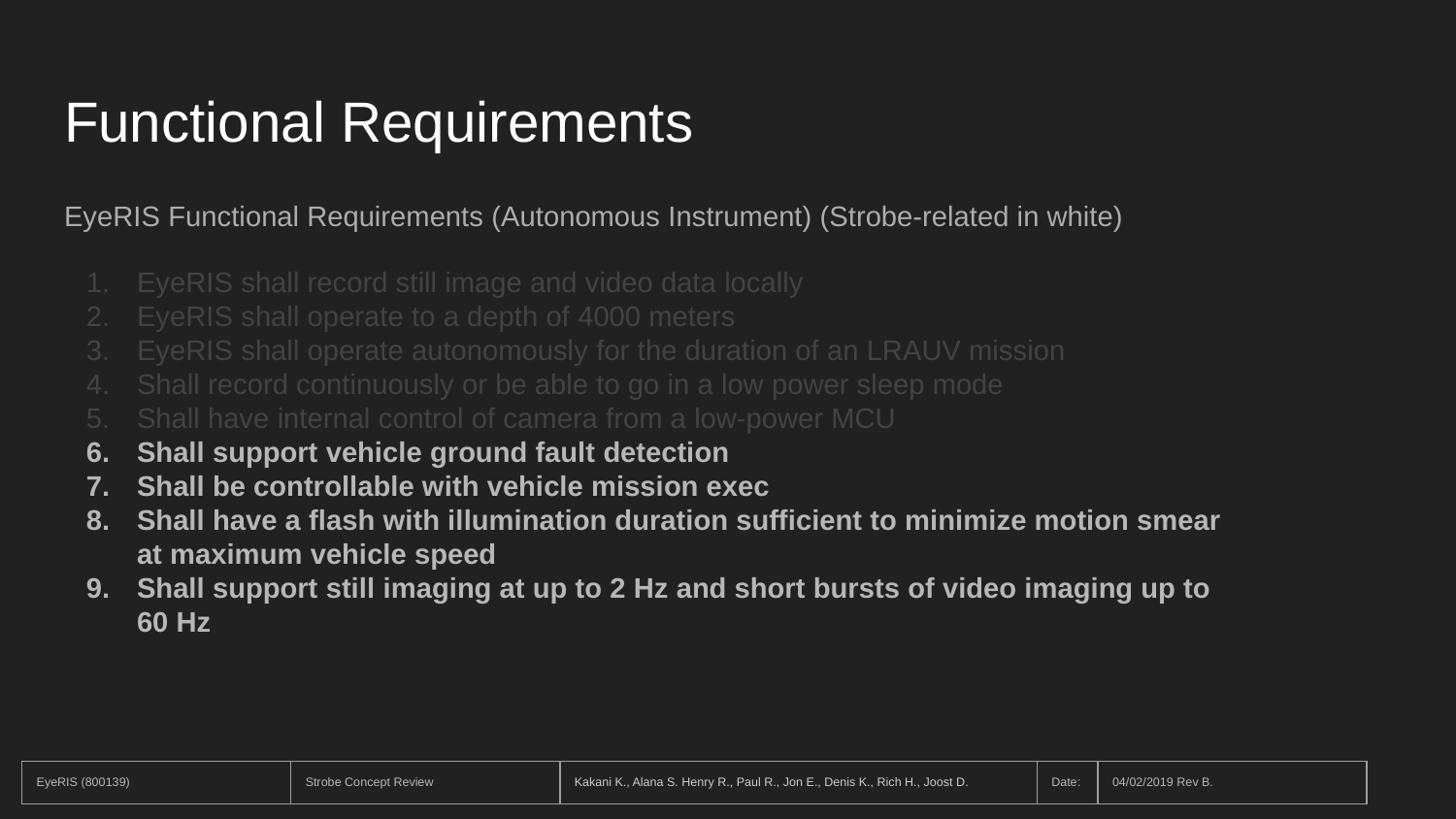

# Functional Requirements
EyeRIS Functional Requirements (Autonomous Instrument) (Strobe-related in white)
EyeRIS shall record still image and video data locally
EyeRIS shall operate to a depth of 4000 meters
EyeRIS shall operate autonomously for the duration of an LRAUV mission
Shall record continuously or be able to go in a low power sleep mode
Shall have internal control of camera from a low-power MCU
Shall support vehicle ground fault detection
Shall be controllable with vehicle mission exec
Shall have a flash with illumination duration sufficient to minimize motion smear at maximum vehicle speed
Shall support still imaging at up to 2 Hz and short bursts of video imaging up to 60 Hz